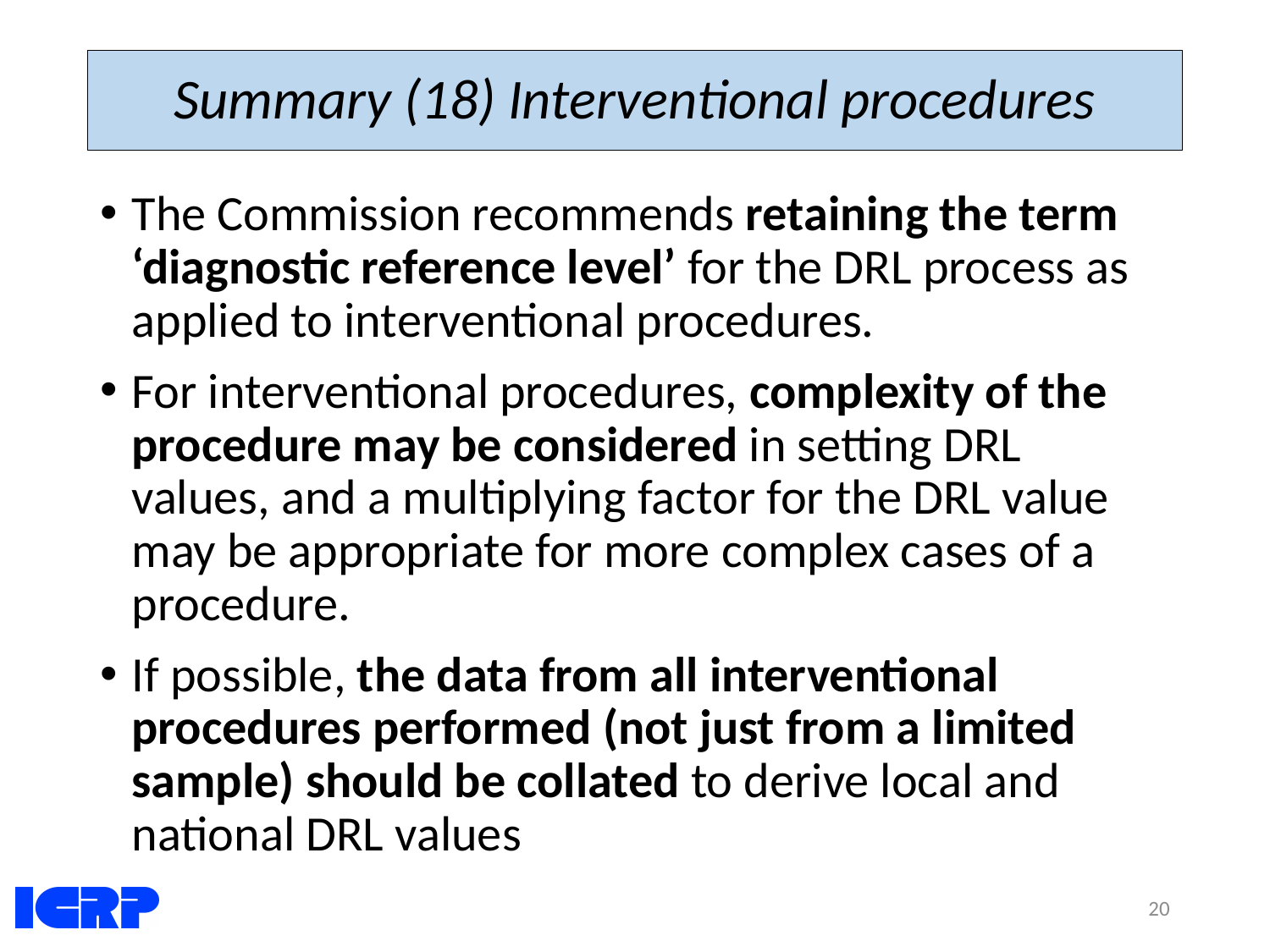

# Summary (18) Interventional procedures
The Commission recommends retaining the term ‘diagnostic reference level’ for the DRL process as applied to interventional procedures.
For interventional procedures, complexity of the procedure may be considered in setting DRL values, and a multiplying factor for the DRL value may be appropriate for more complex cases of a procedure.
If possible, the data from all interventional procedures performed (not just from a limited sample) should be collated to derive local and national DRL values
20